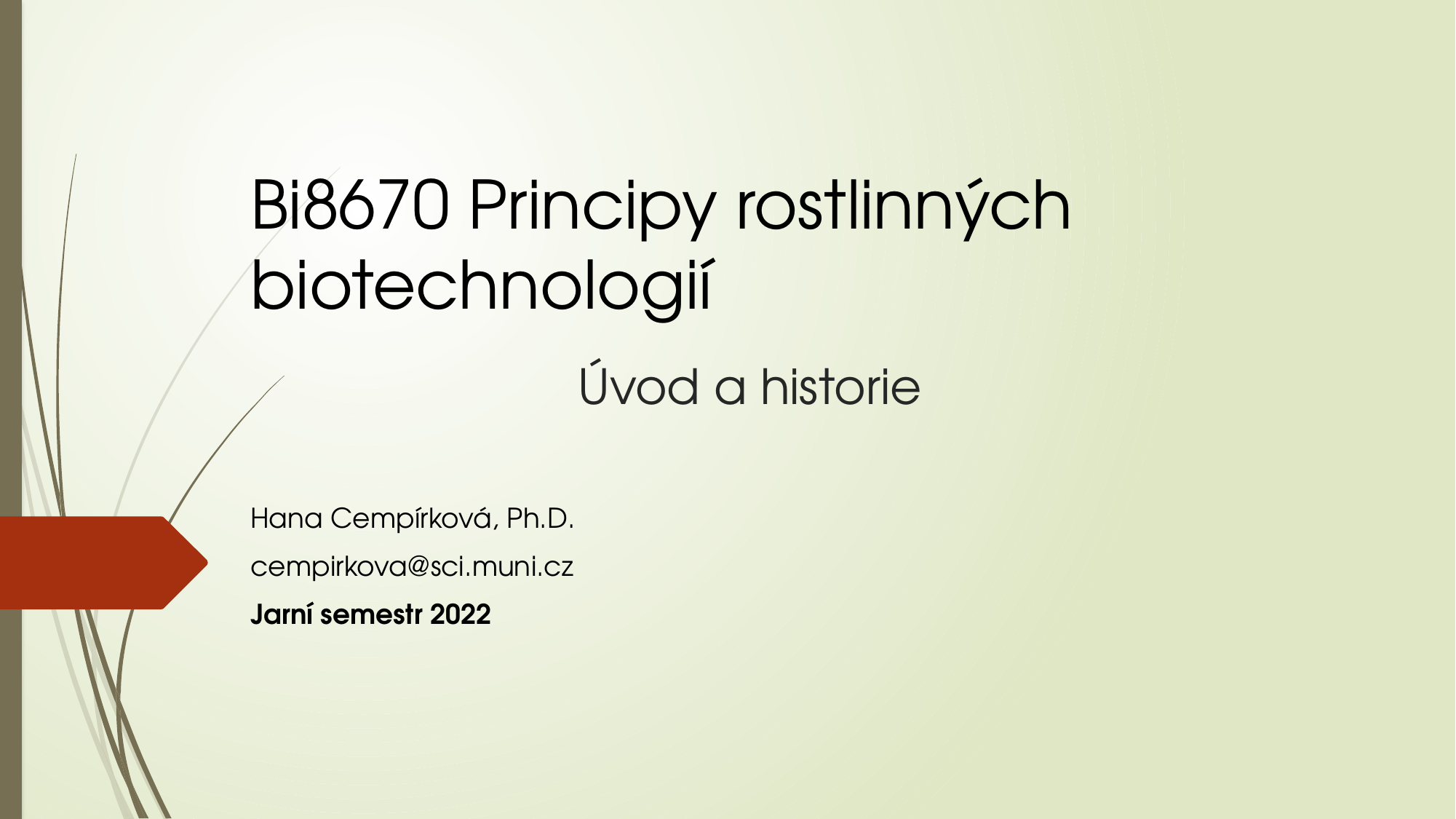

# Bi8670 Principy rostlinných biotechnologií Úvod a historie
Hana Cempírková, Ph.D.
cempirkova@sci.muni.cz
Jarní semestr 2022